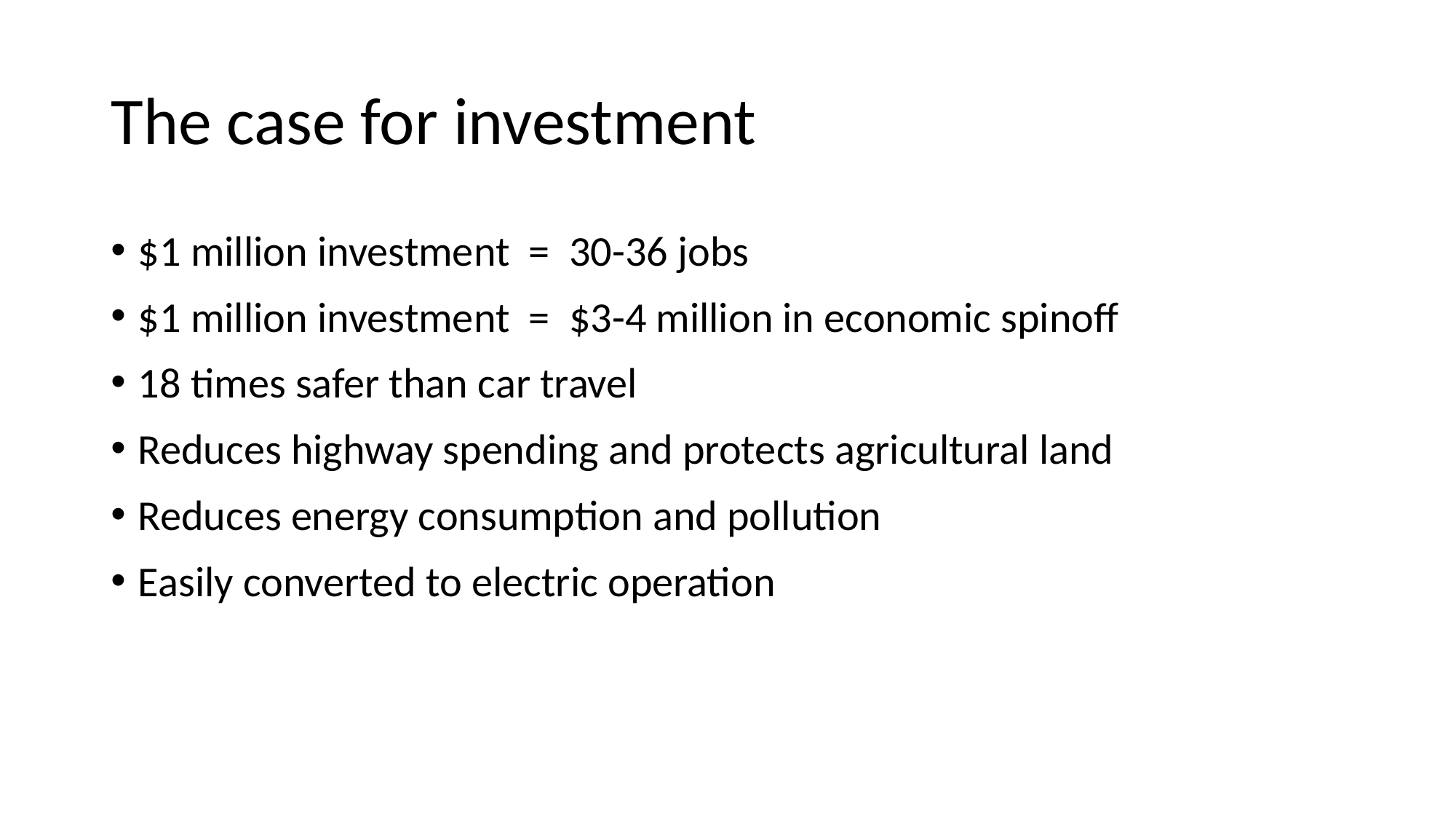

# The case for investment
$1 million investment  =  30-36 jobs
$1 million investment  =  $3-4 million in economic spinoff
18 times safer than car travel
Reduces highway spending and protects agricultural land
Reduces energy consumption and pollution
Easily converted to electric operation